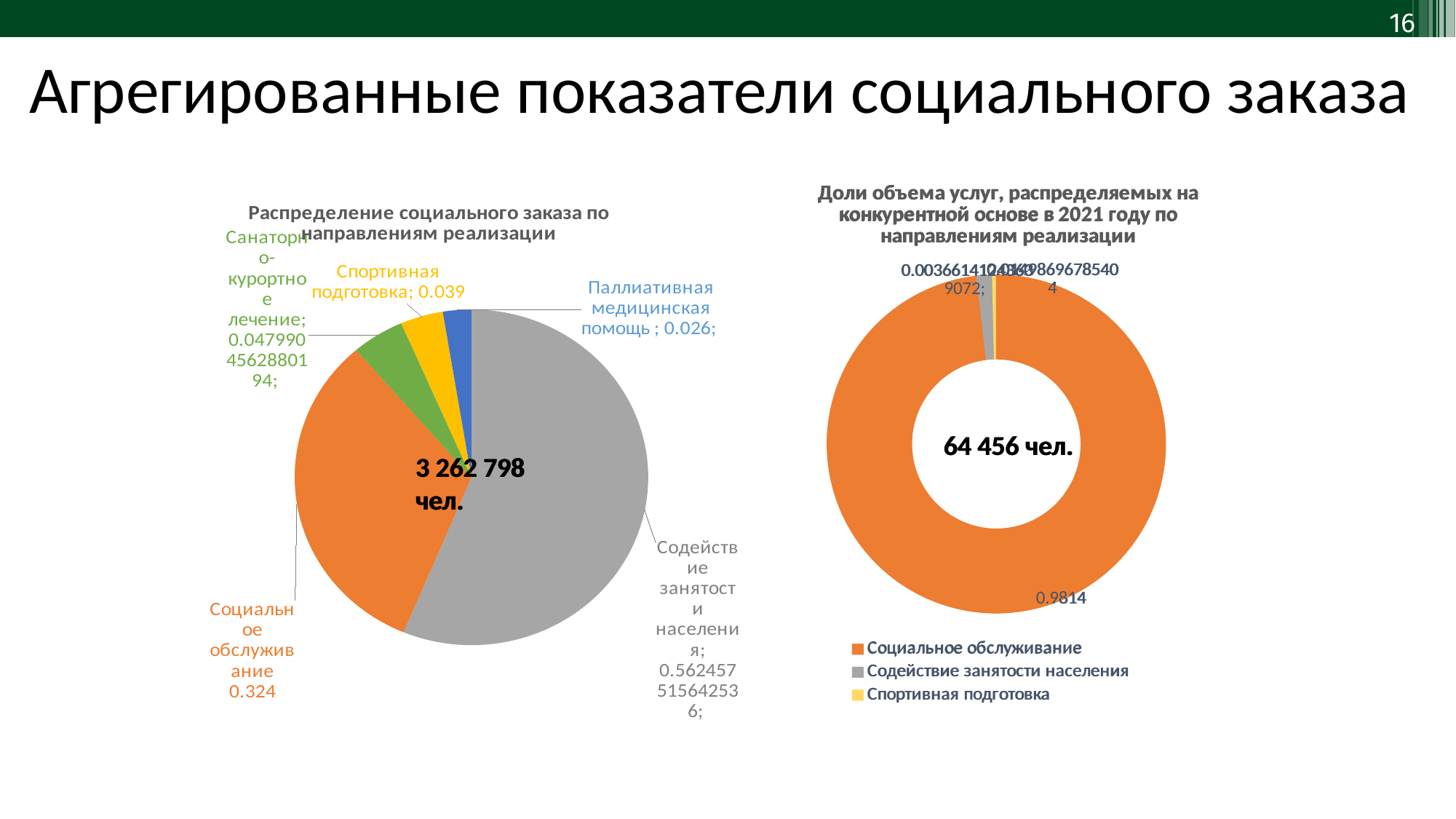

Агрегированные показатели социального заказа

### Chart: Доли объема услуг, распределяемых на конкурентной основе в 2021 году по направлениям реализации

| Category | Объем услуг, распределеяемых на конкурентной основе |
|---|---|
| Социальное обслуживание | 0.9814 |
| Содействие занятости населения | 0.014986967854039966 |
| Спортивная подготовка | 0.0036614124363907163 |

### Chart: Доли объема услуг, распределяемых на конкурентной основе в 2021 году по направлениям реализации

| Category | Объем услуг, распределеяемых на конкурентной основе |
|---|---|
| Социальное обслуживание | 0.9814 |
| Содействие занятости населения | 0.014986967854039966 |
| Спортивная подготовка | 0.0036614124363907163 |

### Chart: Распределение социального заказа по направлениям реализации

| Category | Распределение социального заказа по сферам |
|---|---|
| Содействие занятости населения | 0.5624575156425362 |
| Социальное обслуживание  | 0.324 |
| Санаторно-курортное лечение | 0.04799045628801942 |
| Спортивная подготовка | 0.039 |
| Паллиативная медицинская помощь  | 0.026 |
64 456 чел.
64 456 чел.
3 262 798 чел.
3 262 798 чел.